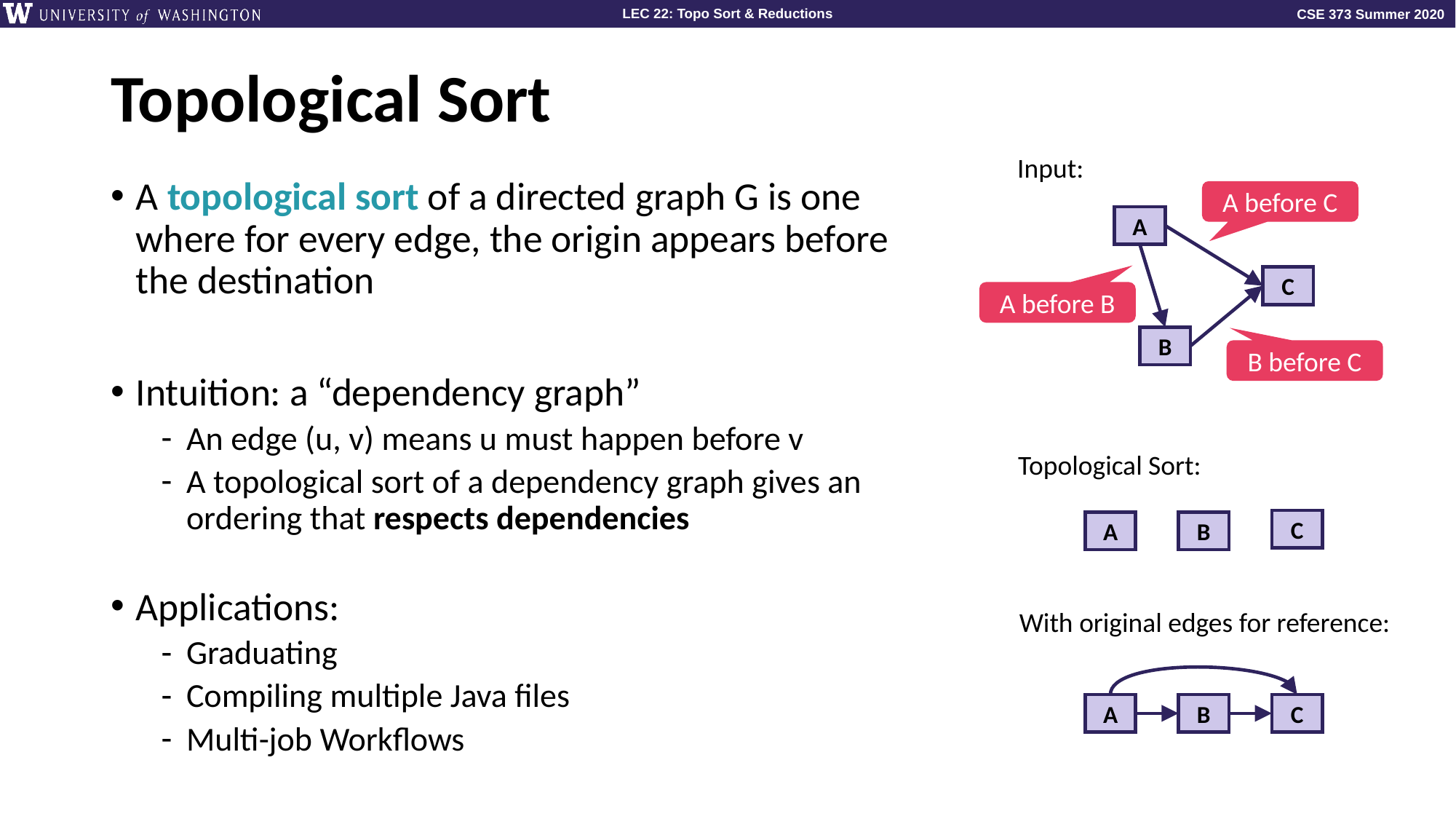

# Topological Sort
Input:
A topological sort of a directed graph G is one where for every edge, the origin appears before the destination

Intuition: a “dependency graph”
An edge (u, v) means u must happen before v
A topological sort of a dependency graph gives an ordering that respects dependencies
Applications:
Graduating
Compiling multiple Java files
Multi-job Workflows
A before C
A before B
B before C
A
C
B
Topological Sort:
C
A
B
With original edges for reference:
A
B
C